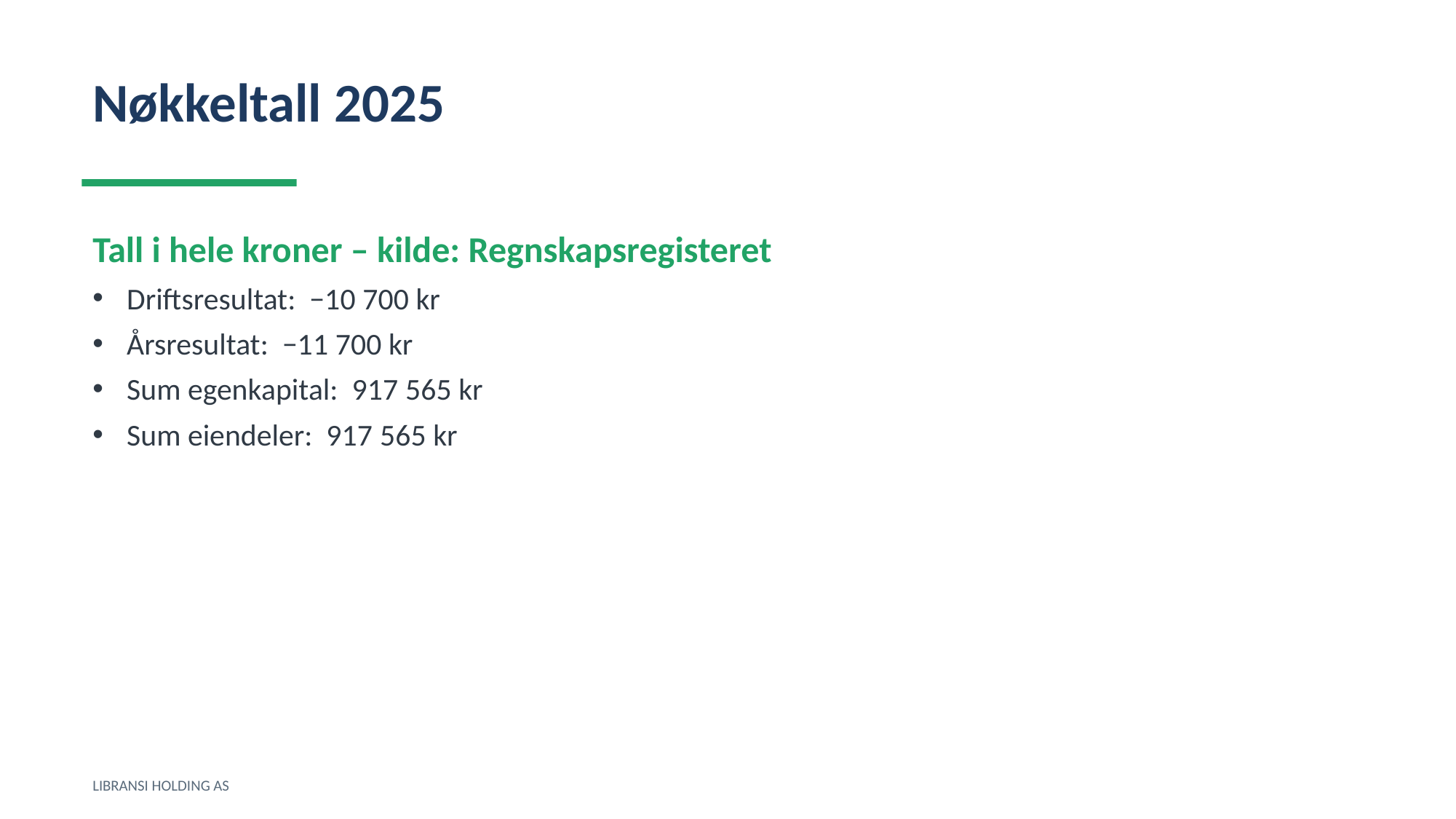

Nøkkeltall 2025

Tall i hele kroner – kilde: Regnskapsregisteret
Driftsresultat:  −10 700 kr
Årsresultat:  −11 700 kr
Sum egenkapital:  917 565 kr
Sum eiendeler:  917 565 kr
LIBRANSI HOLDING AS